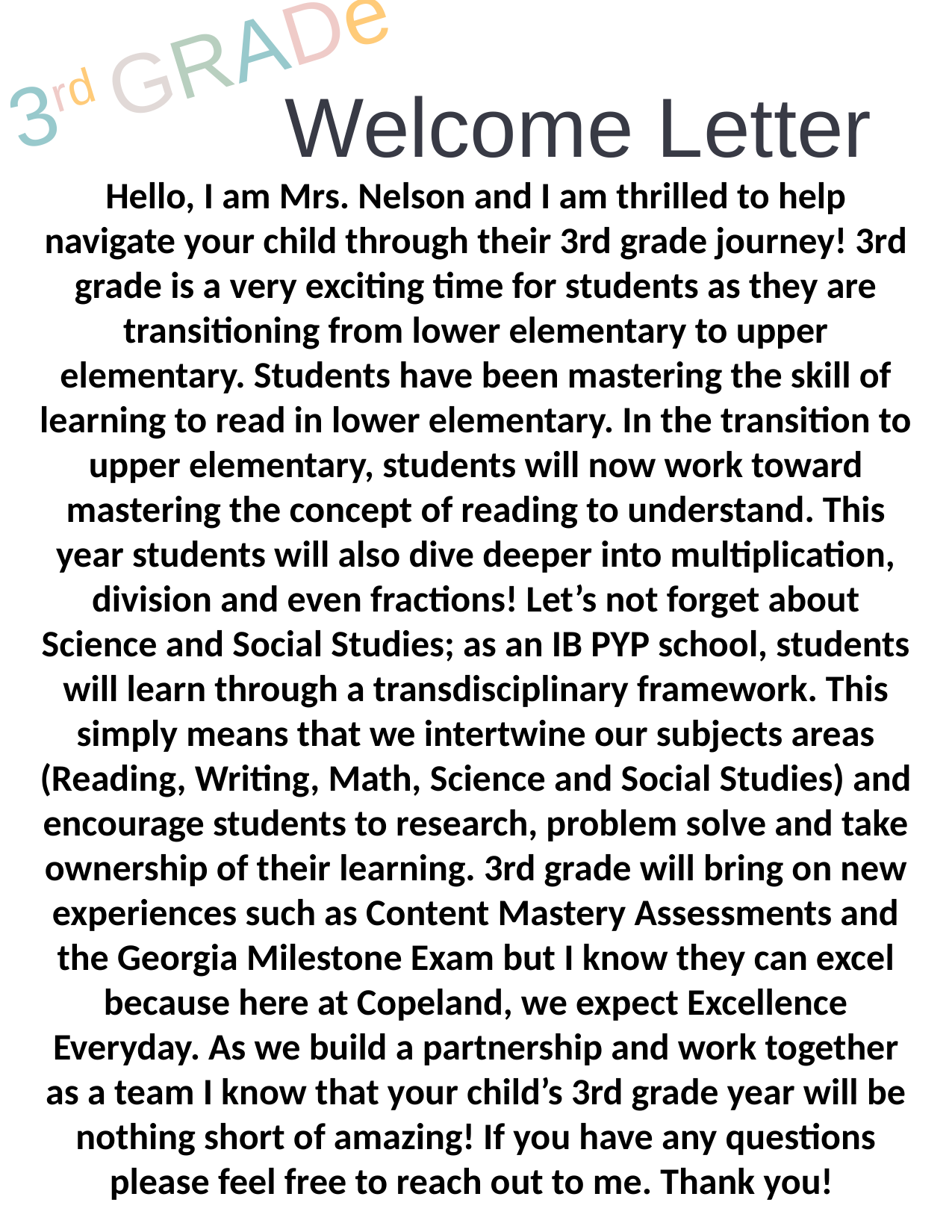

3rd GRADe

Welcome Letter
Hello, I am Mrs. Nelson and I am thrilled to help navigate your child through their 3rd grade journey! 3rd grade is a very exciting time for students as they are transitioning from lower elementary to upper elementary. Students have been mastering the skill of learning to read in lower elementary. In the transition to upper elementary, students will now work toward mastering the concept of reading to understand. This year students will also dive deeper into multiplication, division and even fractions! Let’s not forget about Science and Social Studies; as an IB PYP school, students will learn through a transdisciplinary framework. This simply means that we intertwine our subjects areas (Reading, Writing, Math, Science and Social Studies) and encourage students to research, problem solve and take ownership of their learning. 3rd grade will bring on new experiences such as Content Mastery Assessments and the Georgia Milestone Exam but I know they can excel because here at Copeland, we expect Excellence Everyday. As we build a partnership and work together as a team I know that your child’s 3rd grade year will be nothing short of amazing! If you have any questions please feel free to reach out to me. Thank you!